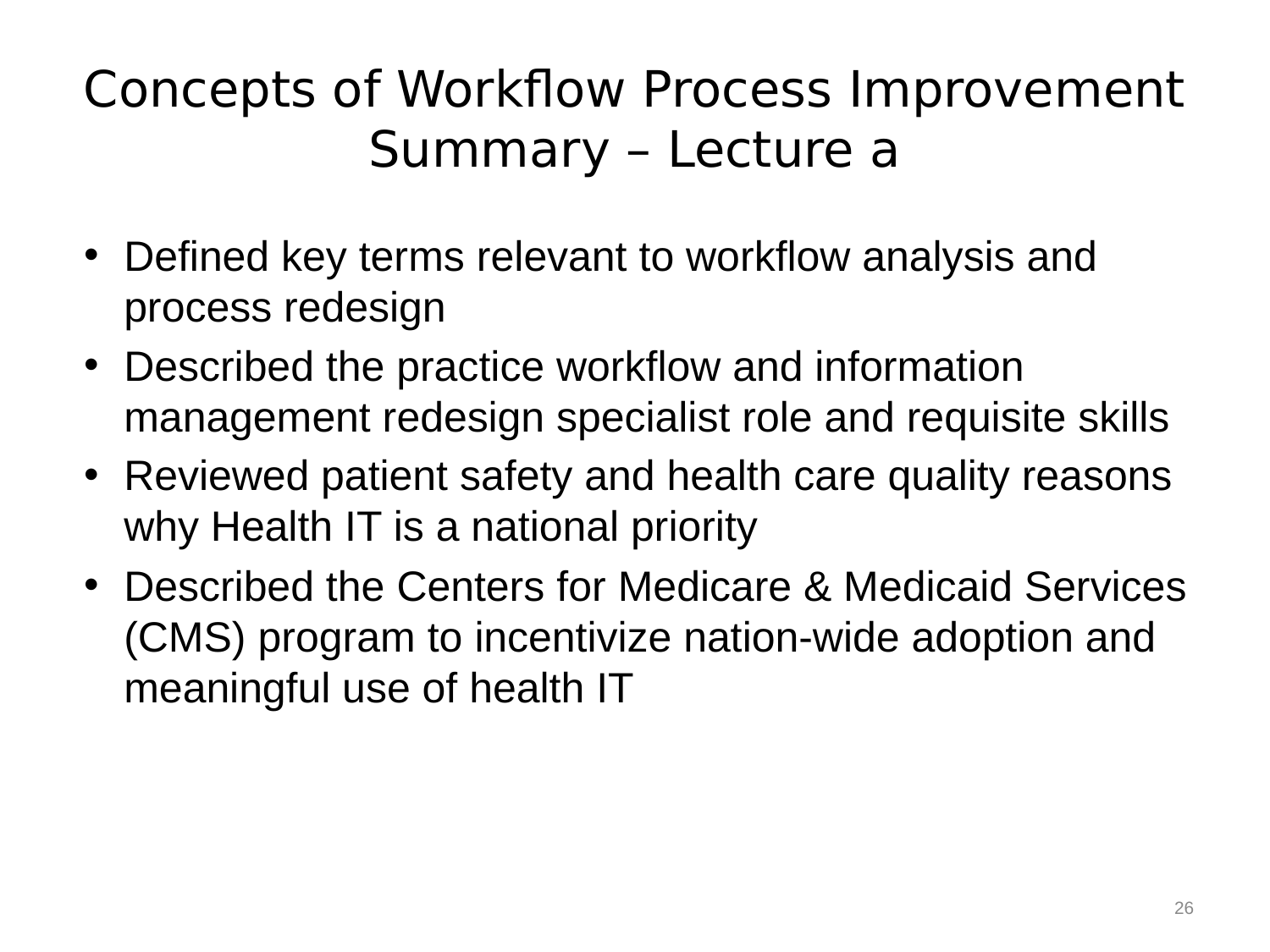

# Concepts of Workflow Process Improvement Summary – Lecture a
Defined key terms relevant to workflow analysis and process redesign
Described the practice workflow and information management redesign specialist role and requisite skills
Reviewed patient safety and health care quality reasons why Health IT is a national priority
Described the Centers for Medicare & Medicaid Services (CMS) program to incentivize nation-wide adoption and meaningful use of health IT

26